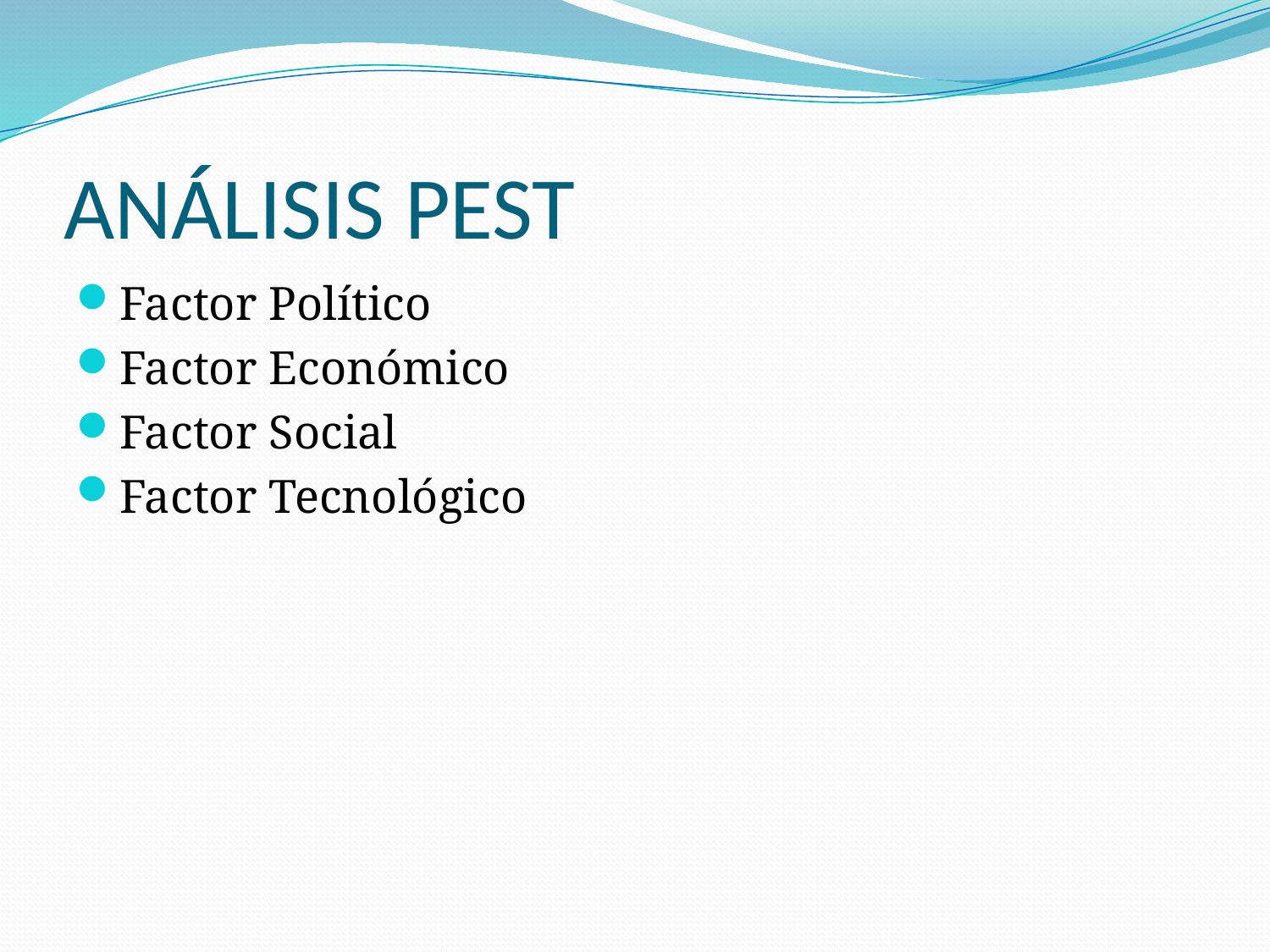

# ANÁLISIS PEST
Factor Político
Factor Económico
Factor Social
Factor Tecnológico